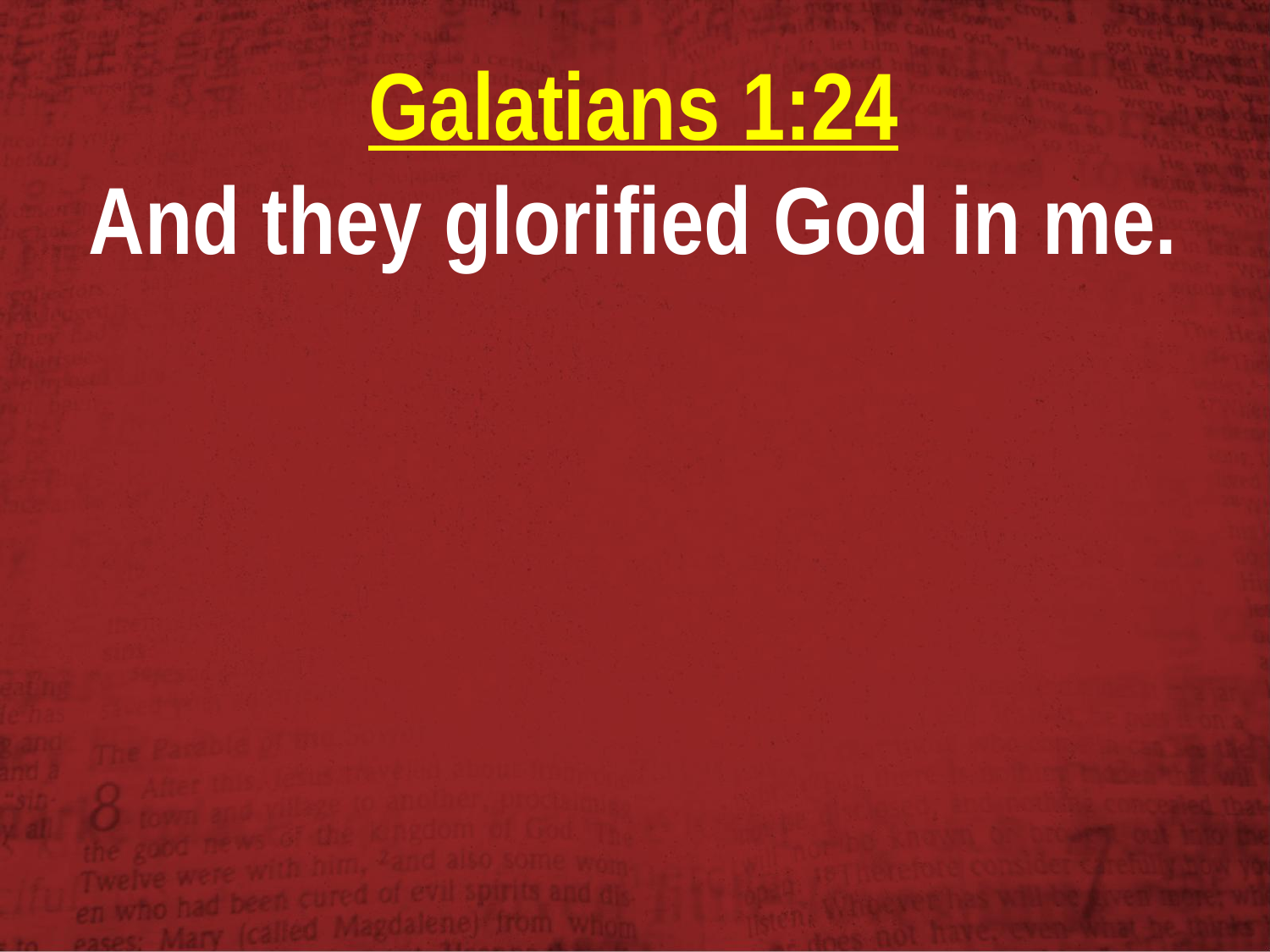

Galatians 1:24
And they glorified God in me.